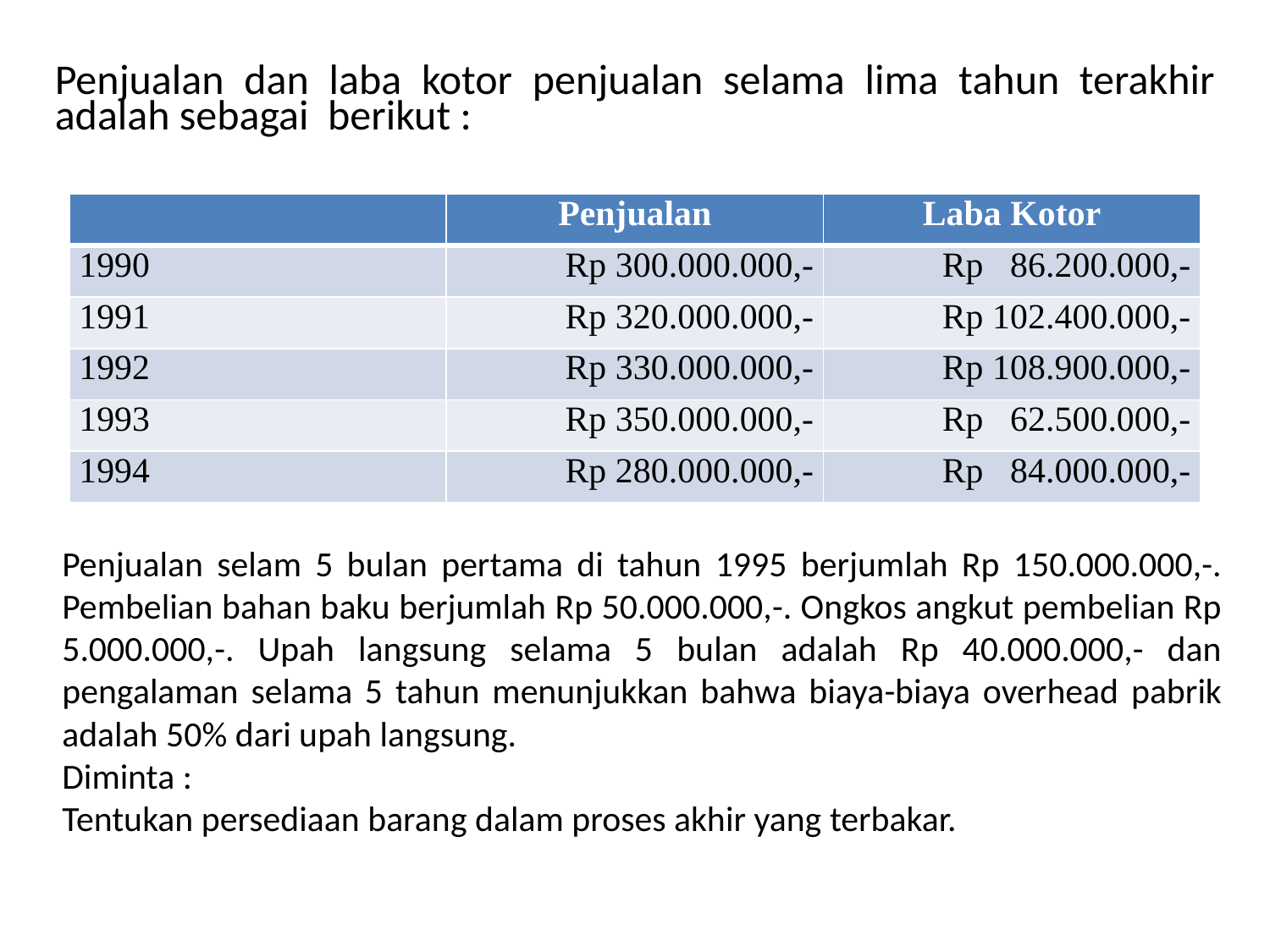

Penjualan dan laba kotor penjualan selama lima tahun terakhir adalah sebagai  berikut :
|  | Penjualan | Laba Kotor |
| --- | --- | --- |
| 1990 | Rp 300.000.000,- | Rp 86.200.000,- |
| 1991 | Rp 320.000.000,- | Rp 102.400.000,- |
| 1992 | Rp 330.000.000,- | Rp 108.900.000,- |
| 1993 | Rp 350.000.000,- | Rp 62.500.000,- |
| 1994 | Rp 280.000.000,- | Rp 84.000.000,- |
Penjualan selam 5 bulan pertama di tahun 1995 berjumlah Rp 150.000.000,-. Pembelian bahan baku berjumlah Rp 50.000.000,-. Ongkos angkut pembelian Rp 5.000.000,-. Upah langsung selama 5 bulan adalah Rp 40.000.000,- dan pengalaman selama 5 tahun menunjukkan bahwa biaya-biaya overhead pabrik adalah 50% dari upah langsung.
Diminta :
Tentukan persediaan barang dalam proses akhir yang terbakar.